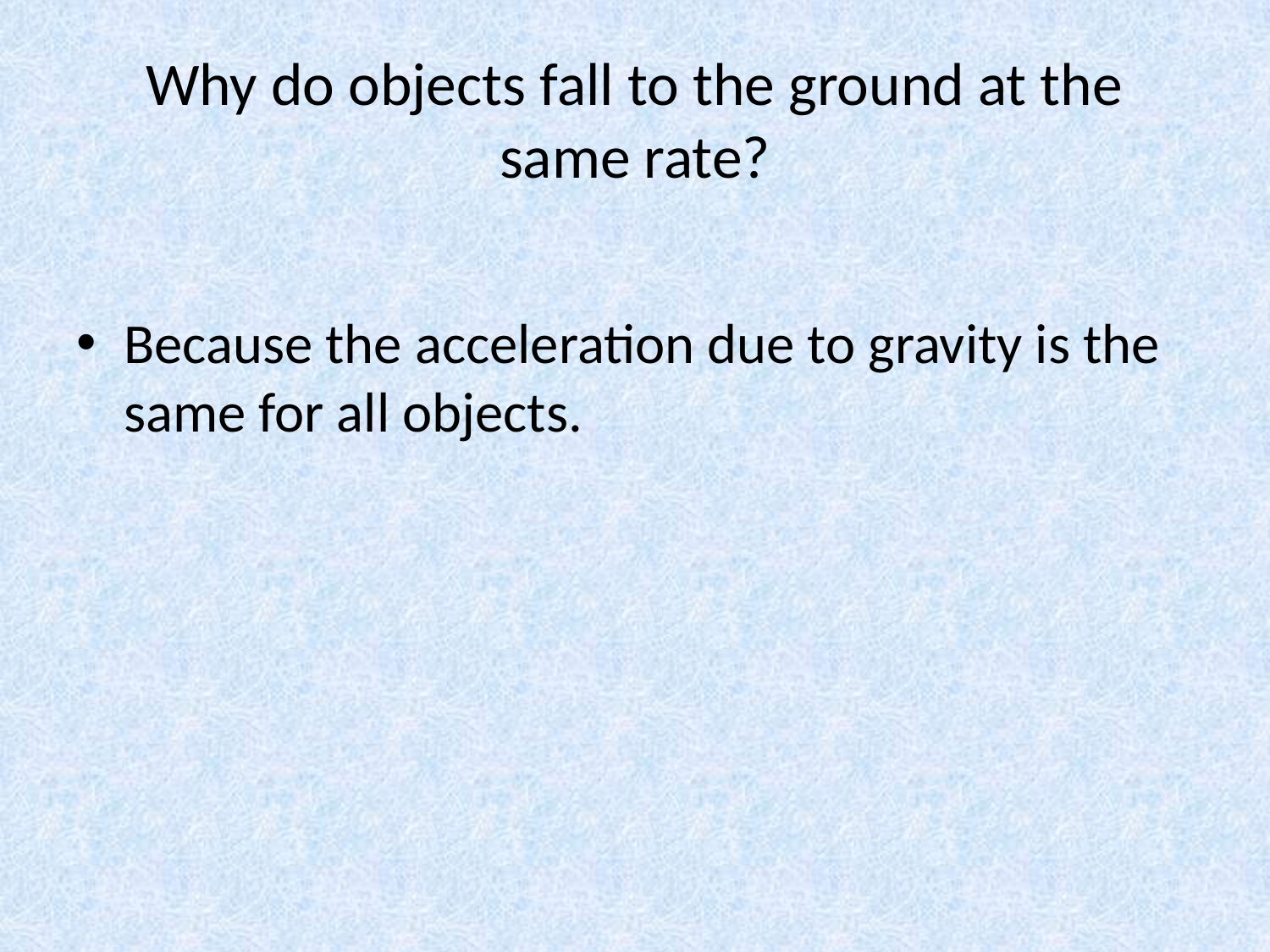

# Why do objects fall to the ground at the same rate?

Because the acceleration due to gravity is the same for all objects.